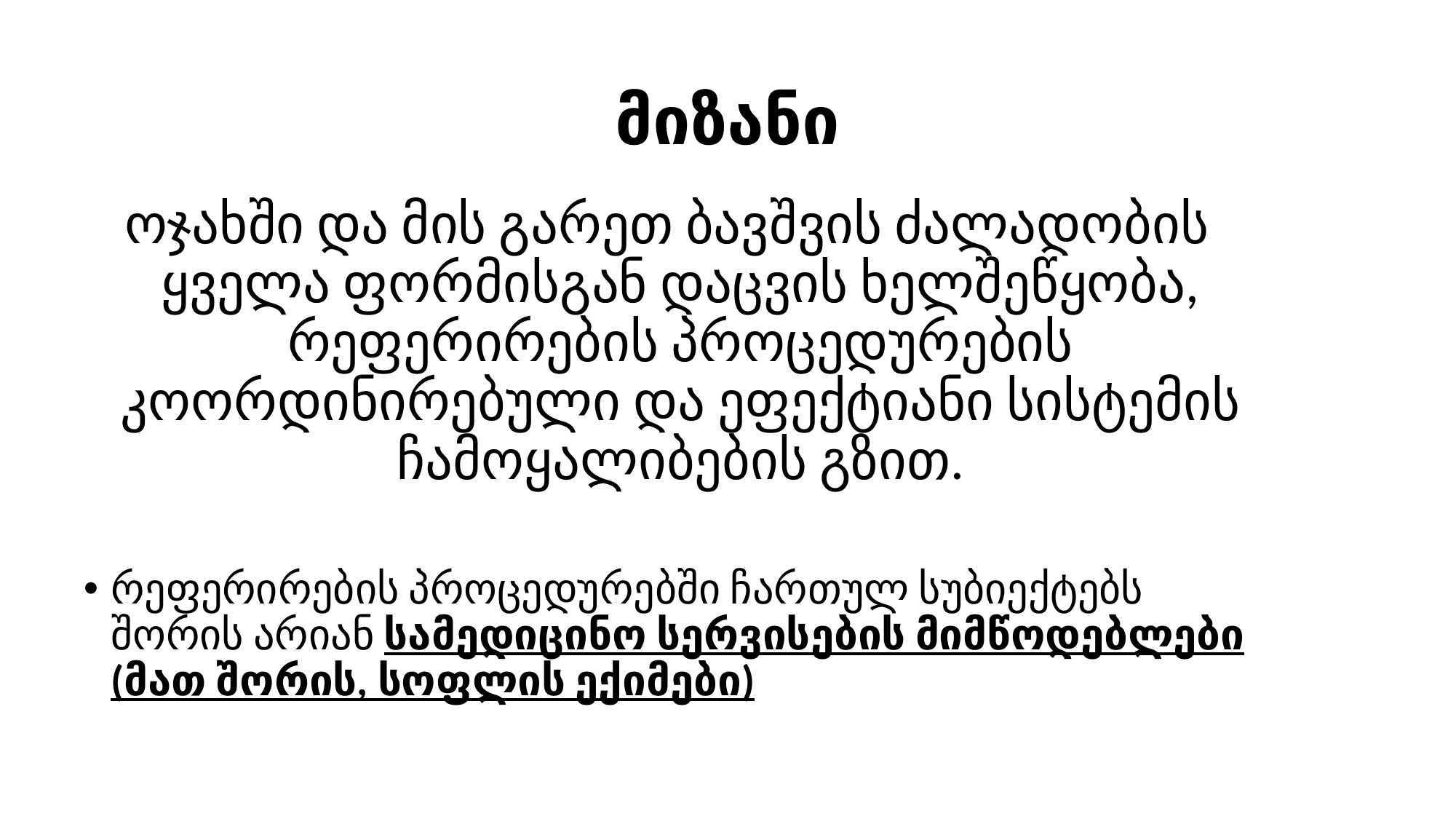

# მიზანი
ოჯახში და მის გარეთ ბავშვის ძალადობის ყველა ფორმისგან დაცვის ხელშეწყობა, რეფერირების პროცედურების კოორდინირებული და ეფექტიანი სისტემის ჩამოყალიბების გზით.

რეფერირების პროცედურებში ჩართულ სუბიექტებს შორის არიან სამედიცინო სერვისების მიმწოდებლები (მათ შორის, სოფლის ექიმები)